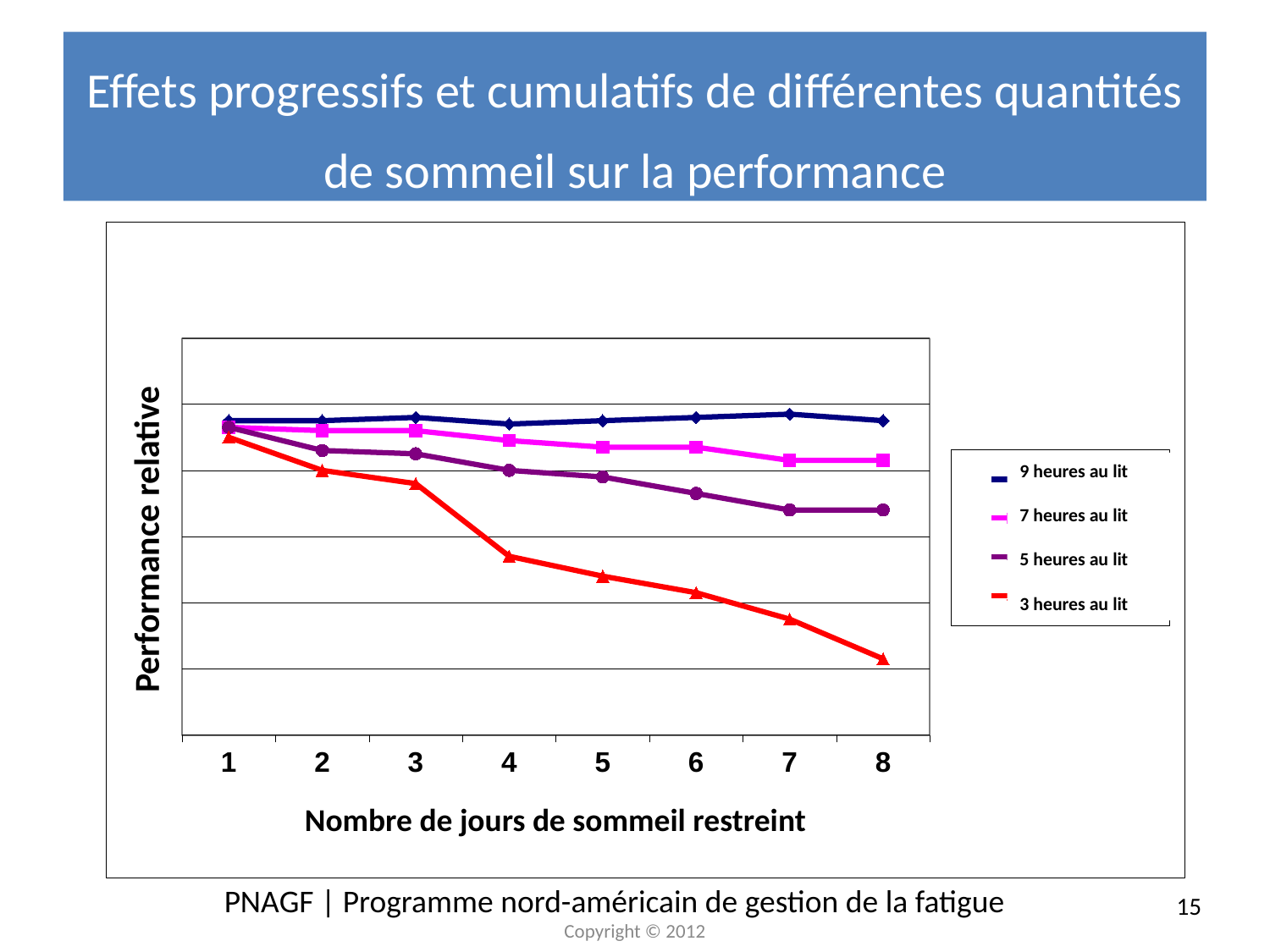

# Effets progressifs et cumulatifs de différentes quantités de sommeil sur la performance

### Chart

| Category | 9 Hrs in Bed | 7 Hrs in Bed | 5 Hrs in Bed | 3 Hrs in Bed |
|---|---|---|---|---|
9 heures au lit

7 heures au lit

5 heures au lit

3 heures au lit
Performance relative

Nombre de jours de sommeil restreint